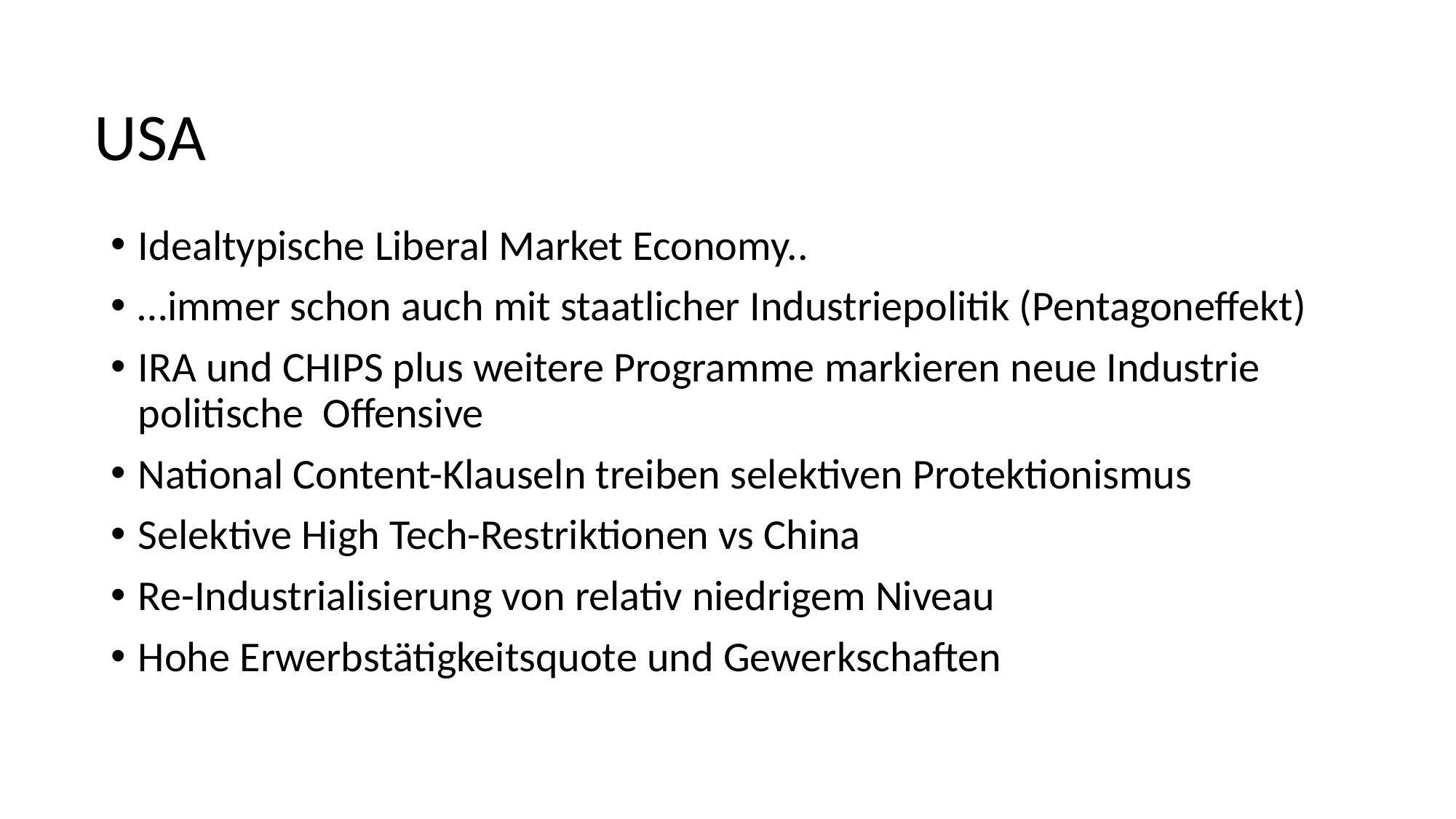

# USA
Idealtypische Liberal Market Economy..
…immer schon auch mit staatlicher Industriepolitik (Pentagoneffekt)
IRA und CHIPS plus weitere Programme markieren neue Industrie politische  Offensive
National Content-Klauseln treiben selektiven Protektionismus
Selektive High Tech-Restriktionen vs China
Re-Industrialisierung von relativ niedrigem Niveau
Hohe Erwerbstätigkeitsquote und Gewerkschaften